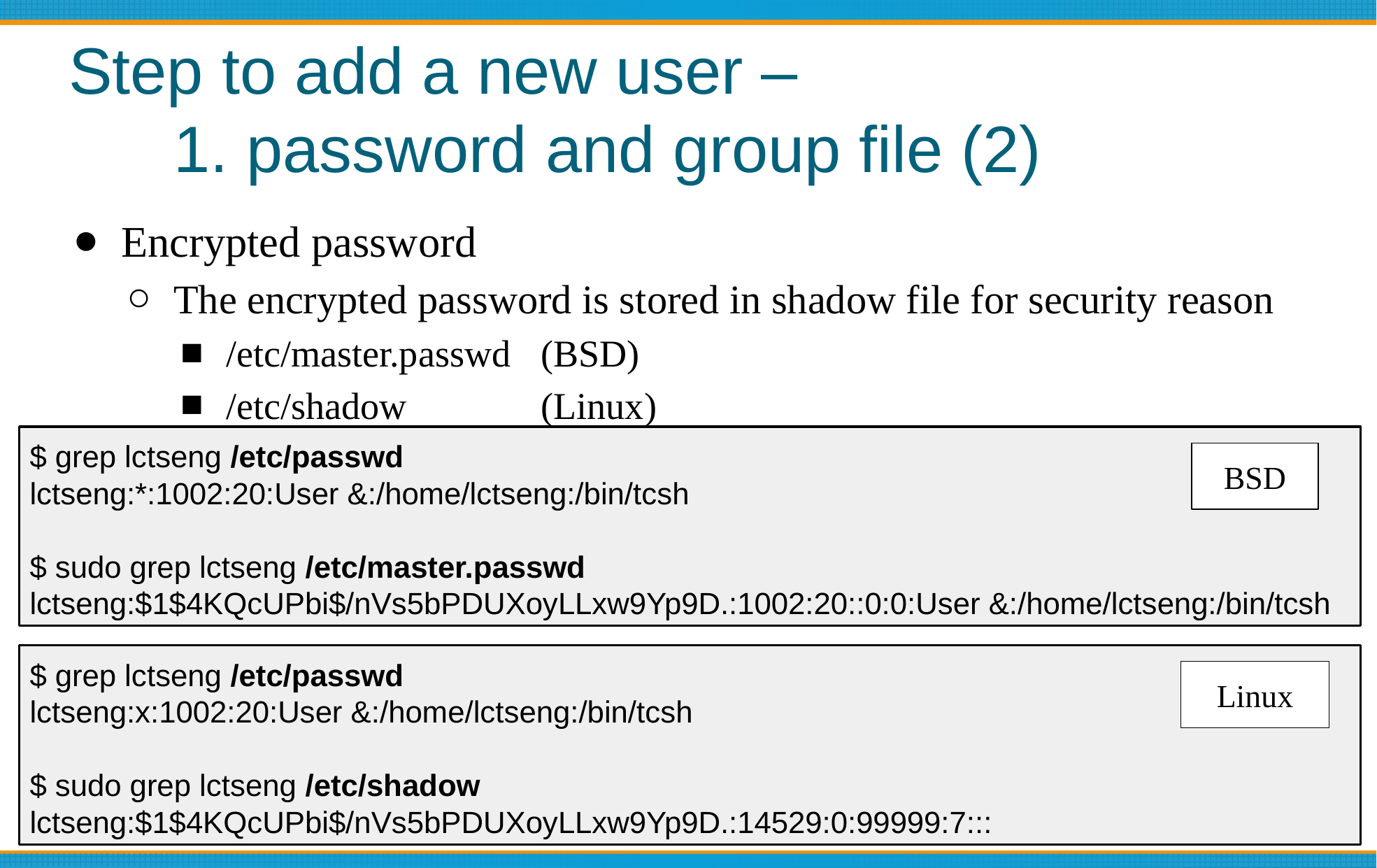

# Step to add a new user –
	1. password and group file (2)
Encrypted password
The encrypted password is stored in shadow file for security reason
/etc/master.passwd	(BSD)
/etc/shadow		(Linux)

$ grep lctseng /etc/passwd
lctseng:*:1002:20:User &:/home/lctseng:/bin/tcsh

$ sudo grep lctseng /etc/master.passwd
lctseng:$1$4KQcUPbi$/nVs5bPDUXoyLLxw9Yp9D.:1002:20::0:0:User &:/home/lctseng:/bin/tcsh
BSD
$ grep lctseng /etc/passwd
lctseng:x:1002:20:User &:/home/lctseng:/bin/tcsh

$ sudo grep lctseng /etc/shadow
lctseng:$1$4KQcUPbi$/nVs5bPDUXoyLLxw9Yp9D.:14529:0:99999:7:::
Linux
7